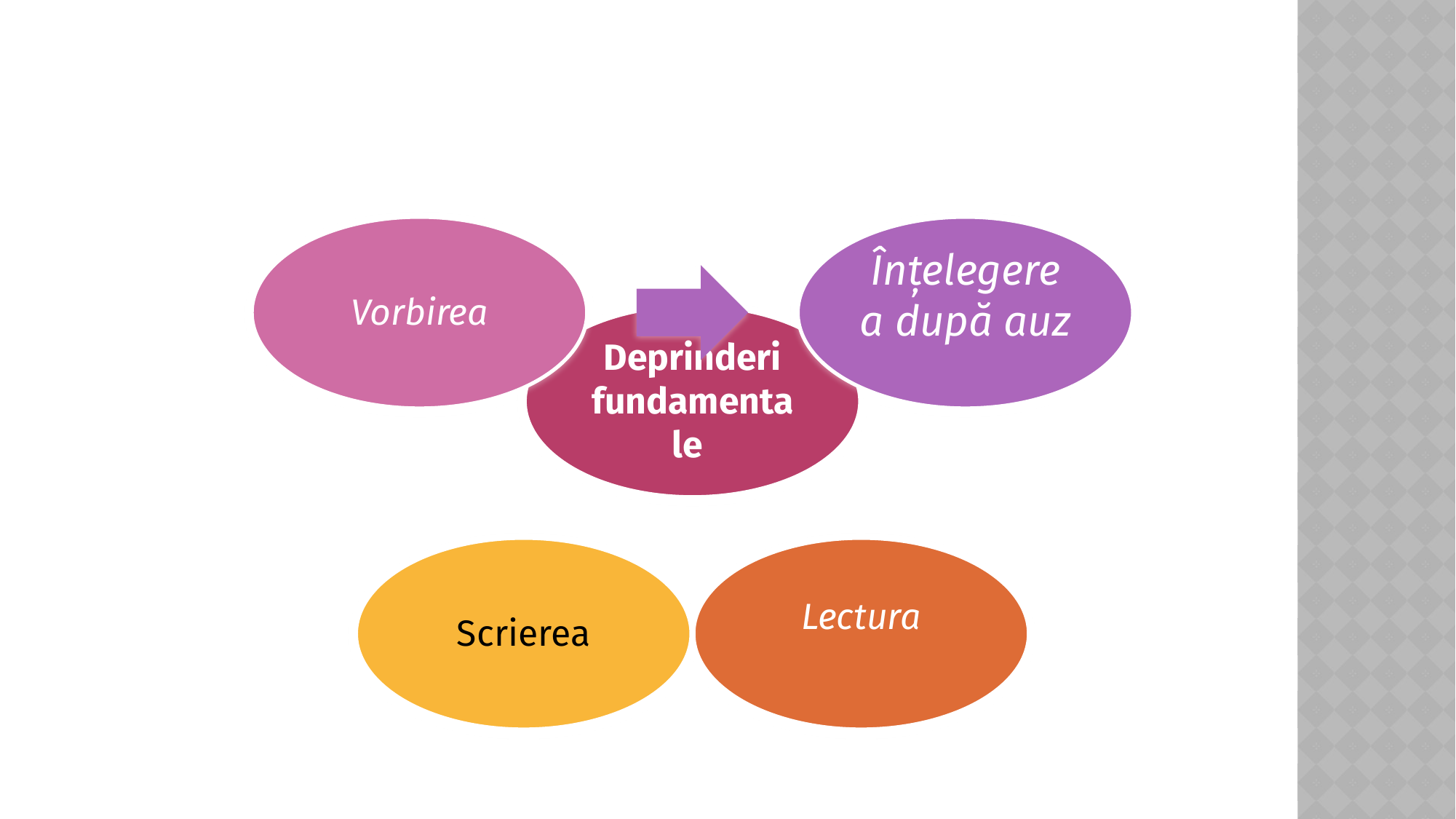

Deprinderi fundamentale
Înţelegerea după auz
Lectura
Scrierea
Vorbirea
#